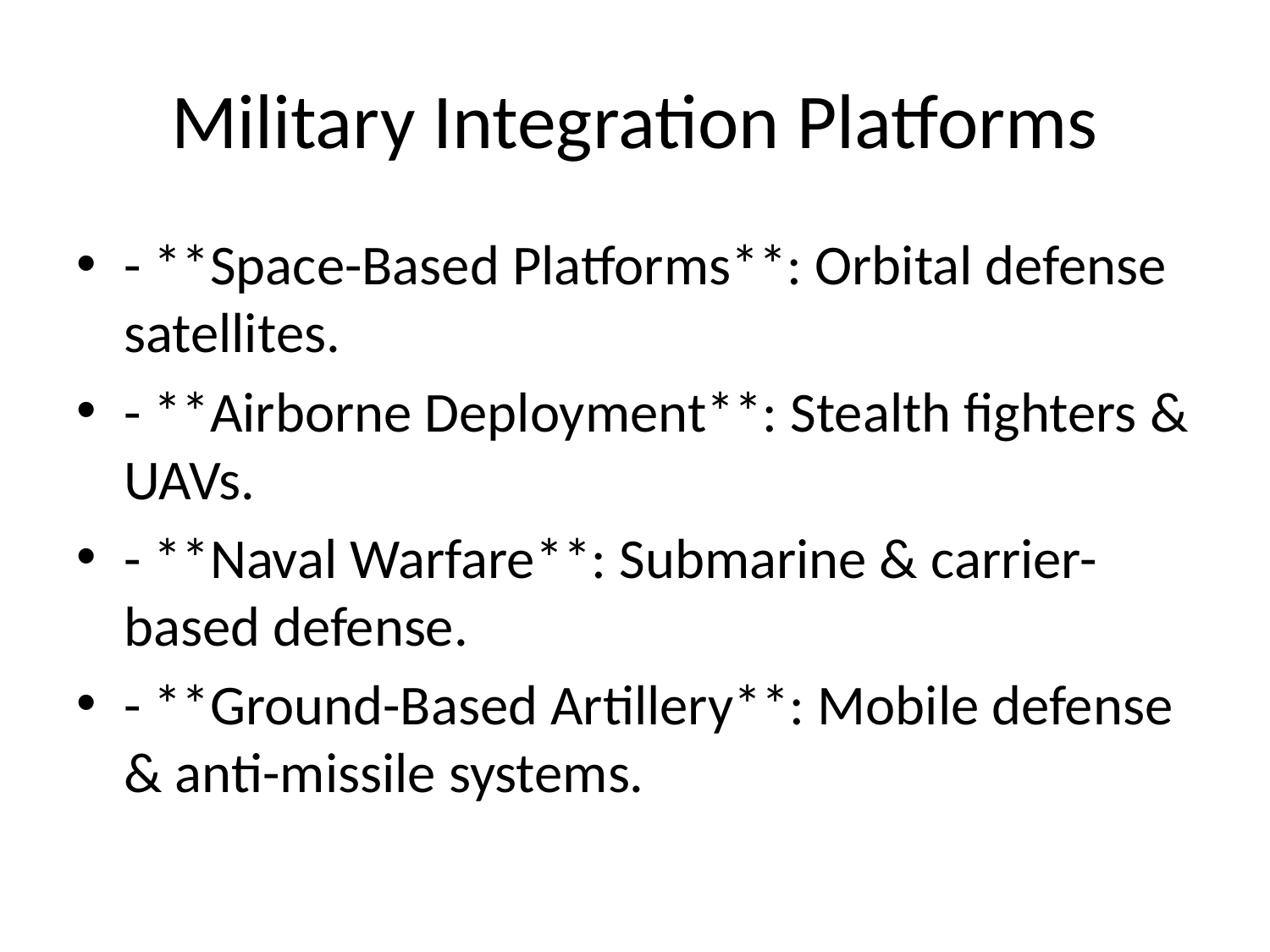

# Military Integration Platforms
- **Space-Based Platforms**: Orbital defense satellites.
- **Airborne Deployment**: Stealth fighters & UAVs.
- **Naval Warfare**: Submarine & carrier-based defense.
- **Ground-Based Artillery**: Mobile defense & anti-missile systems.